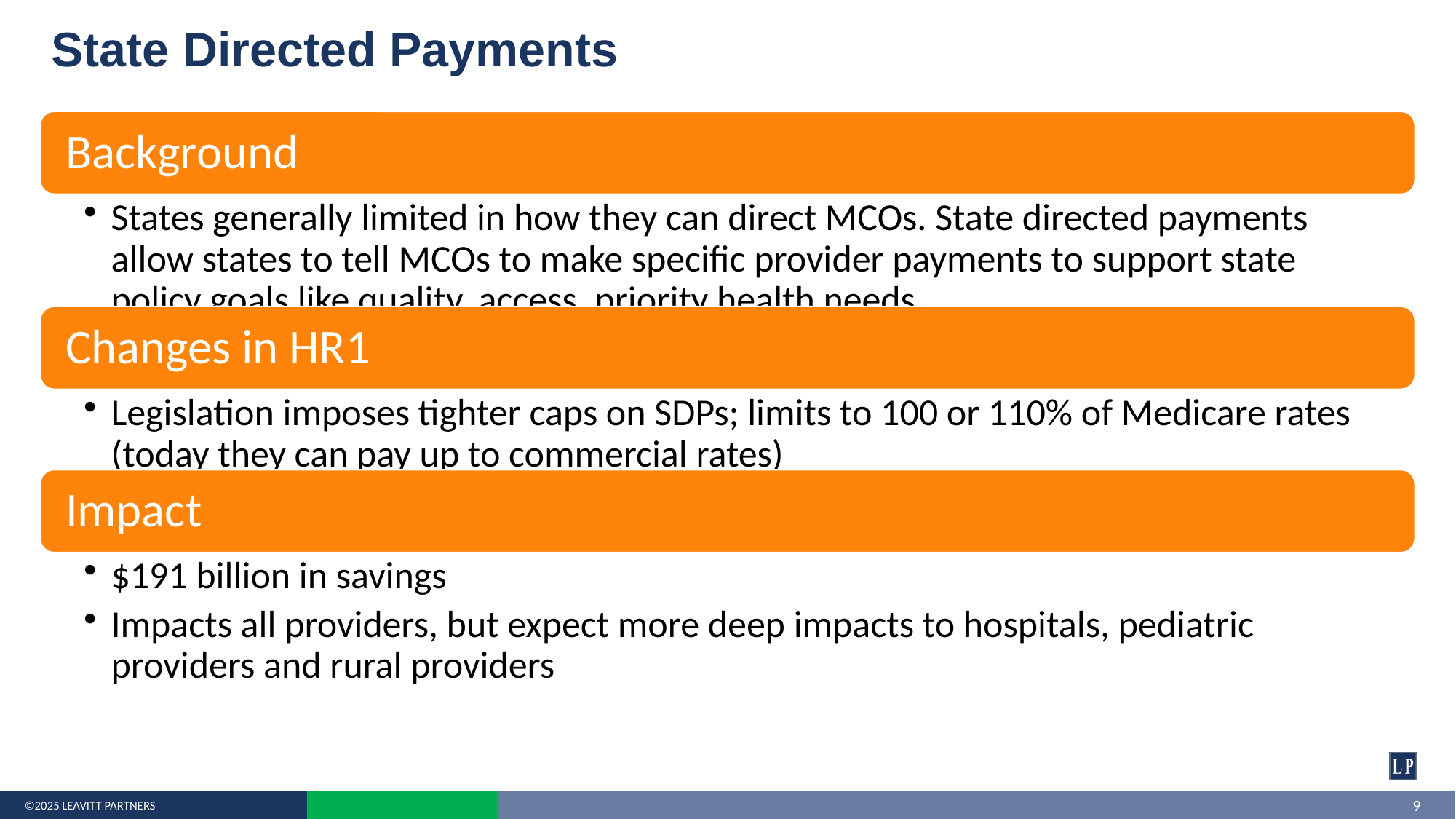

# State Directed Payments
Background
States generally limited in how they can direct MCOs. State directed payments allow states to tell MCOs to make specific provider payments to support state policy goals like quality, access, priority health needs
Changes in HR1
Legislation imposes tighter caps on SDPs; limits to 100 or 110% of Medicare rates (today they can pay up to commercial rates)
Impact
$191 billion in savings
Impacts all providers, but expect more deep impacts to hospitals, pediatric providers and rural providers